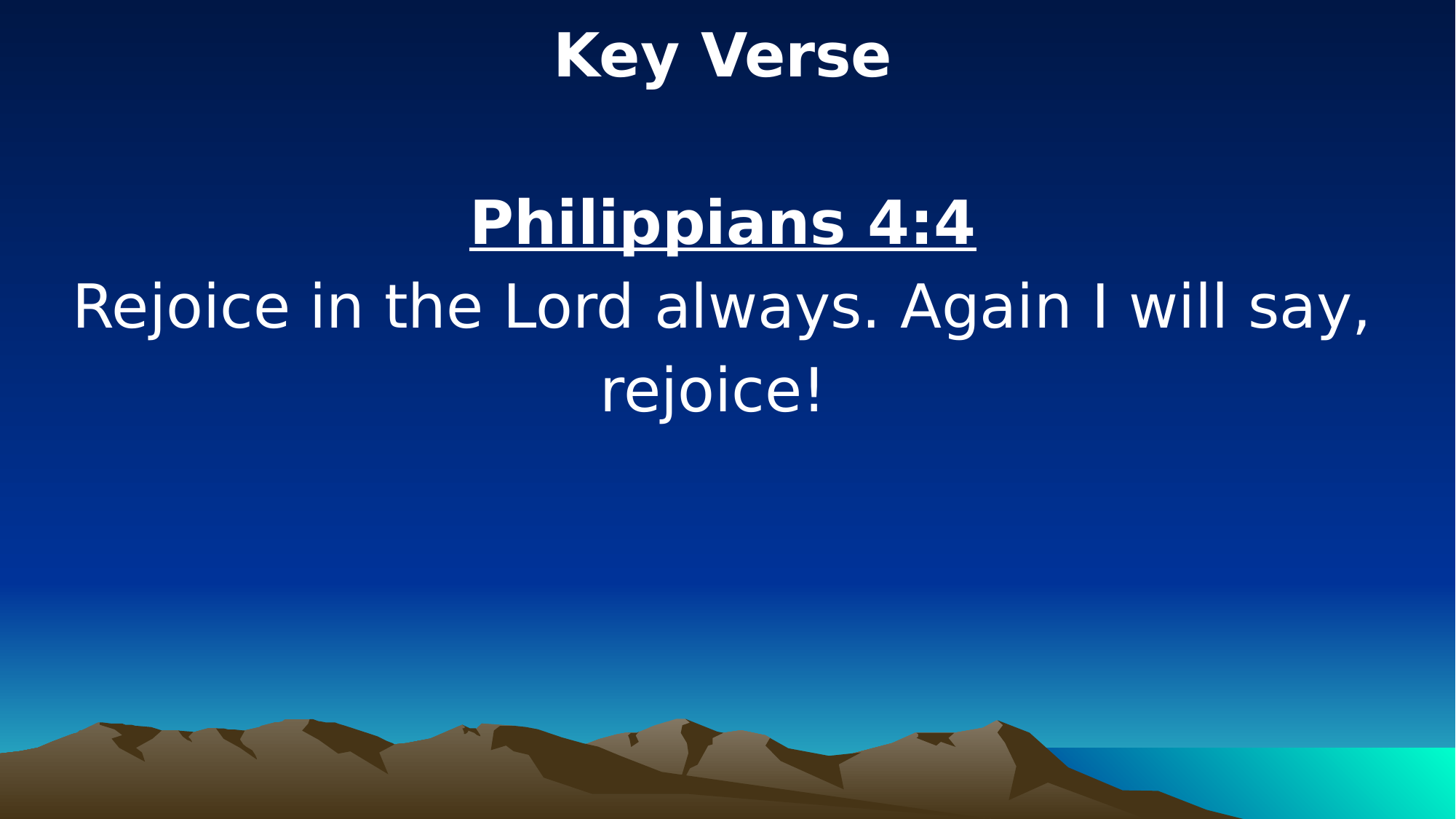

Key Verse

Philippians 4:4
Rejoice in the Lord always. Again I will say, rejoice!